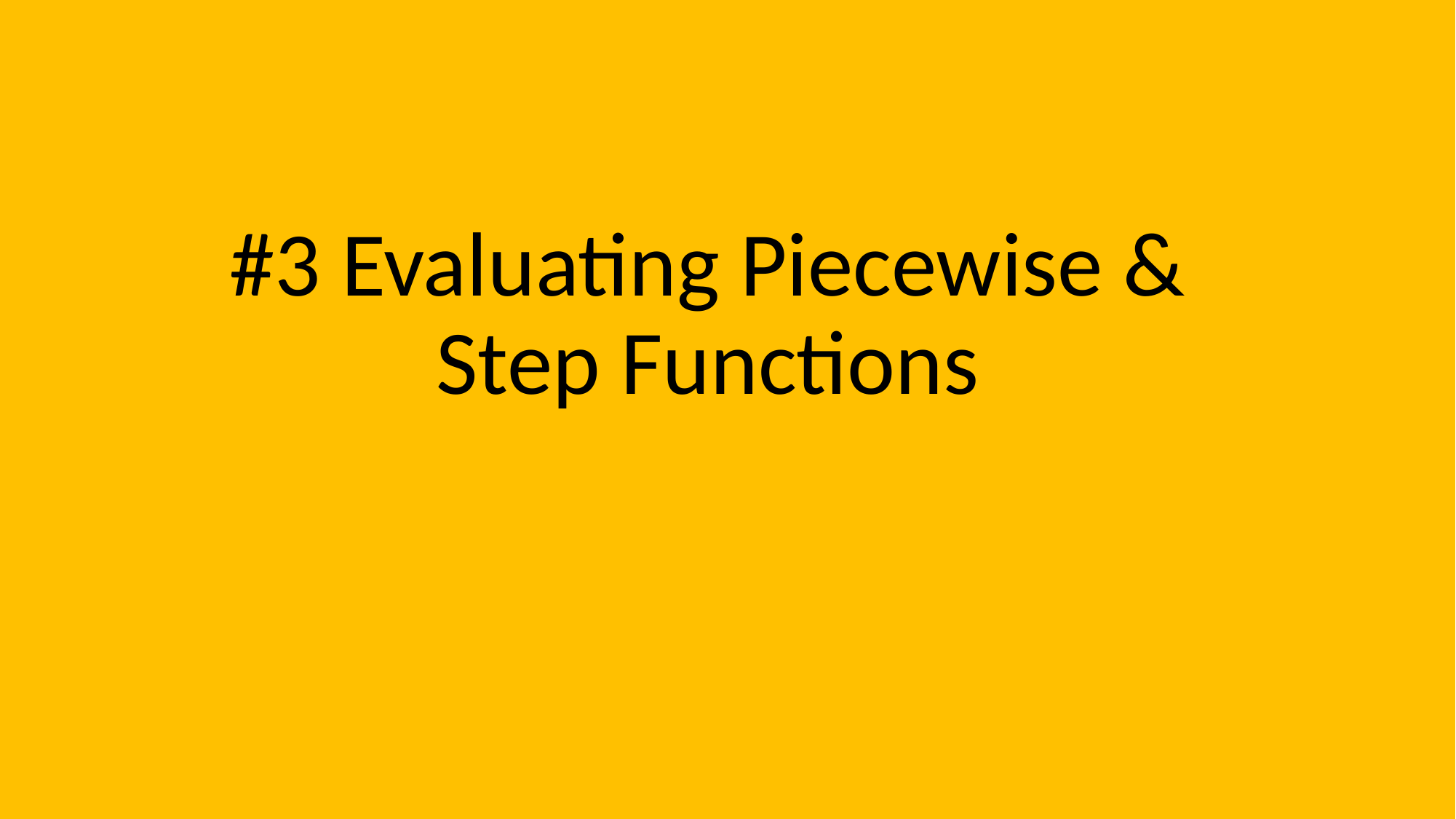

# #3 Evaluating Piecewise & Step Functions